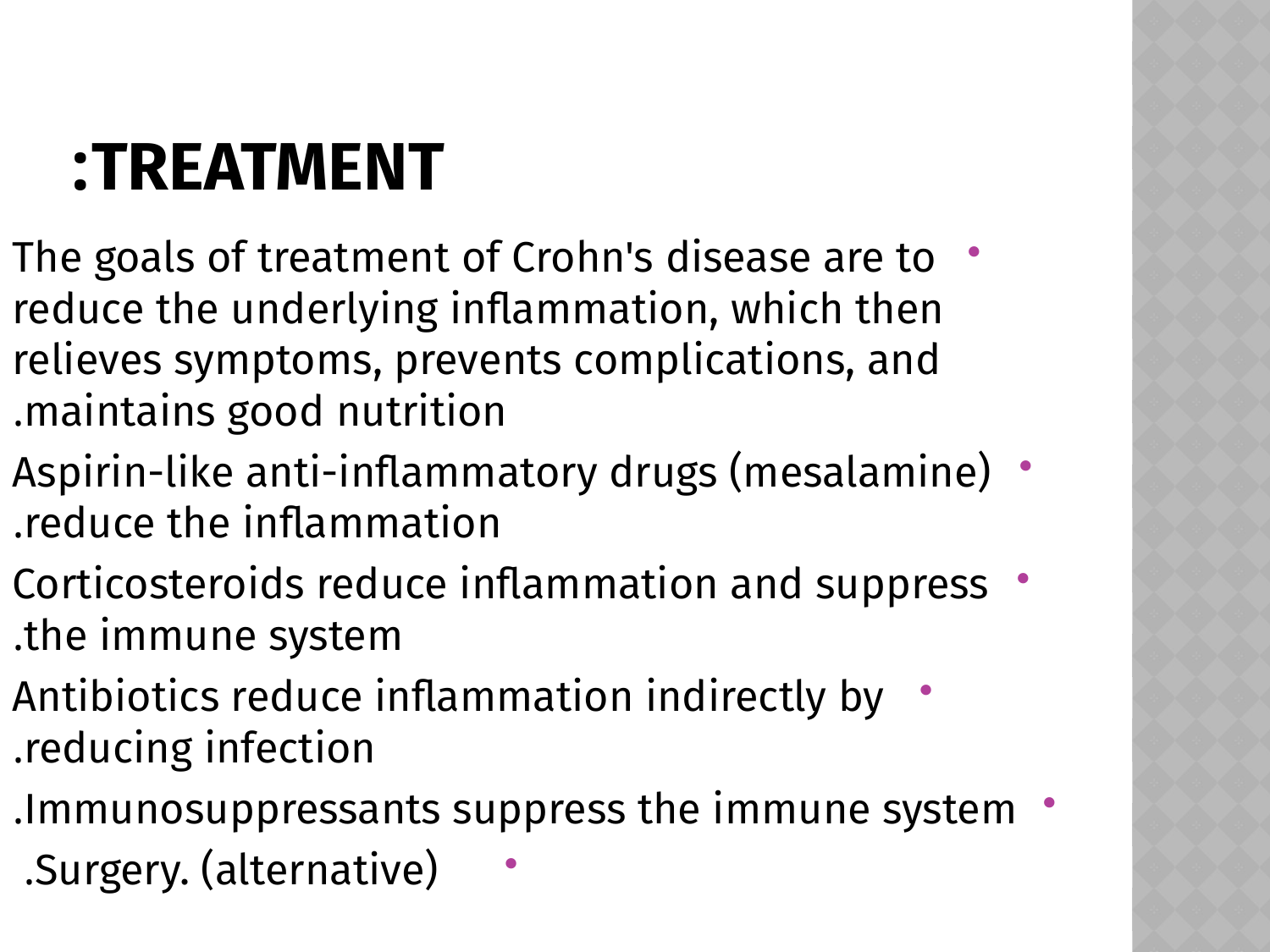

# Treatment:
The goals of treatment of Crohn's disease are to reduce the underlying inflammation, which then relieves symptoms, prevents complications, and maintains good nutrition.
Aspirin-like anti-inflammatory drugs (mesalamine) reduce the inflammation.
Corticosteroids reduce inflammation and suppress the immune system.
Antibiotics reduce inflammation indirectly by reducing infection.
Immunosuppressants suppress the immune system.
Surgery. (alternative).